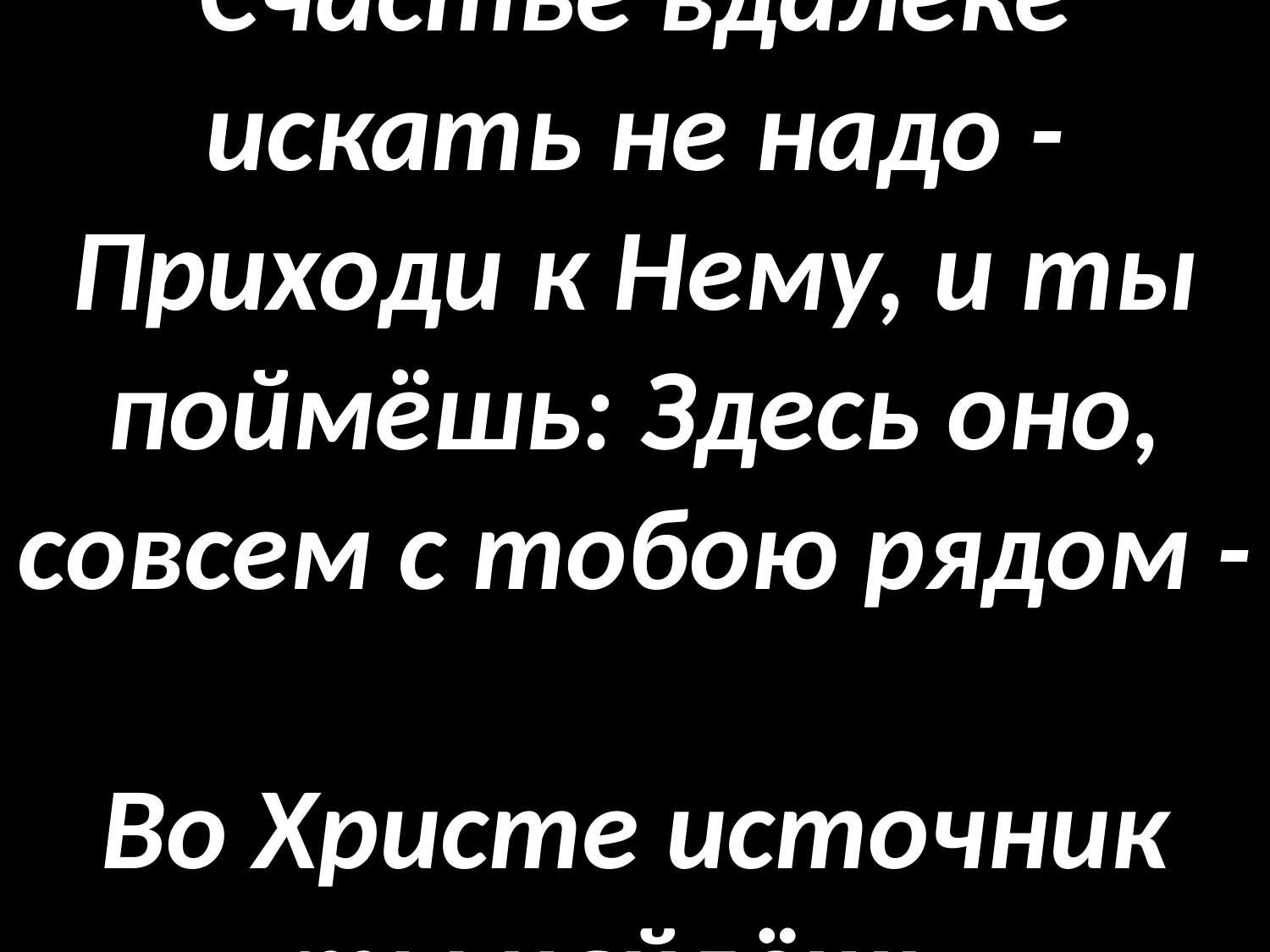

# Счастье вдалеке искать не надо - Приходи к Нему, и ты поймёшь: Здесь оно, совсем с тобою рядом - Во Христе источник ты найдёшь.